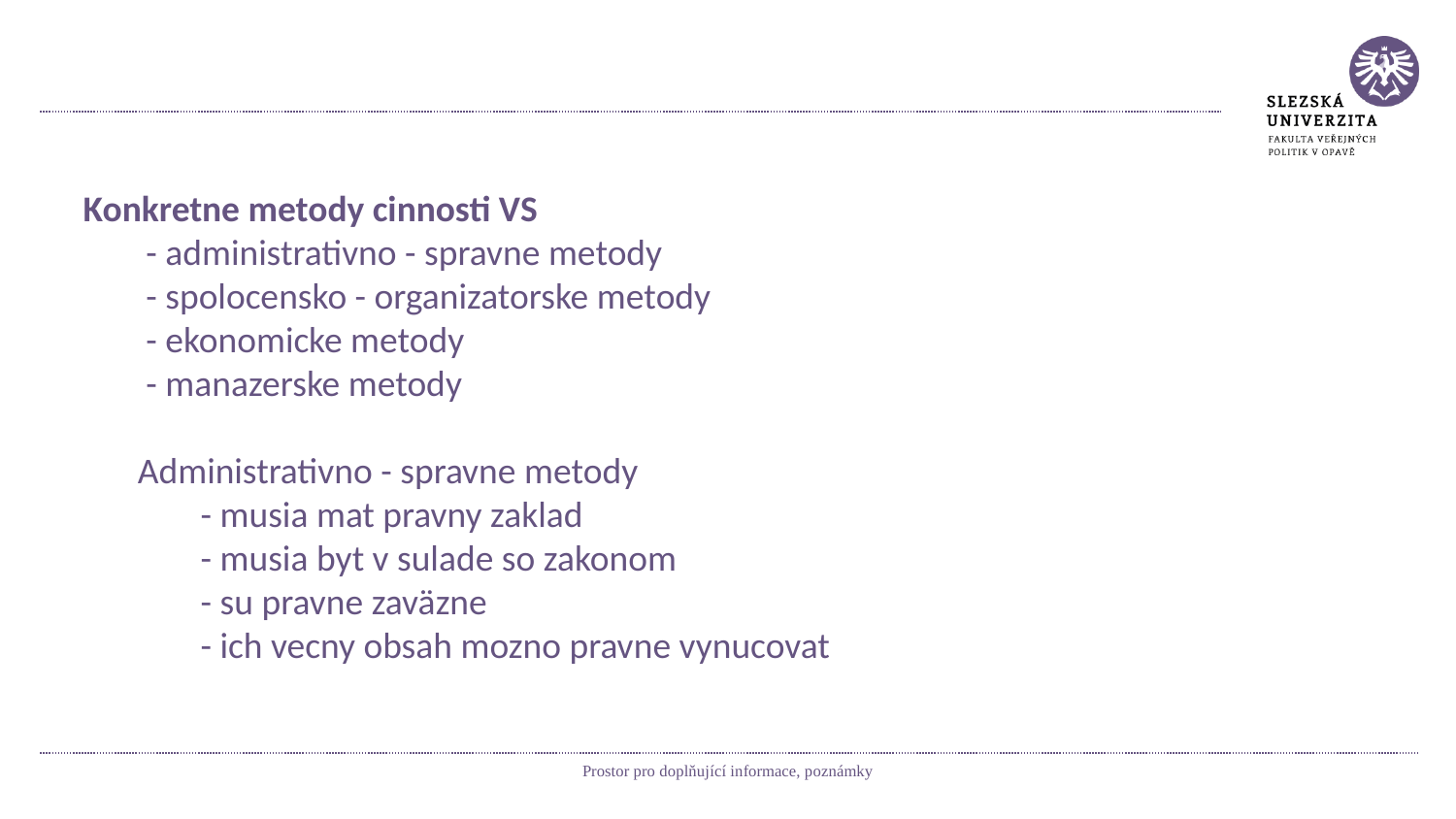

#

Konkretne metody cinnosti VS
 - administrativno - spravne metody
 - spolocensko - organizatorske metody
 - ekonomicke metody
 - manazerske metody

Administrativno - spravne metody
 - musia mat pravny zaklad
 - musia byt v sulade so zakonom
 - su pravne zaväzne
 - ich vecny obsah mozno pravne vynucovat

Prostor pro doplňující informace, poznámky